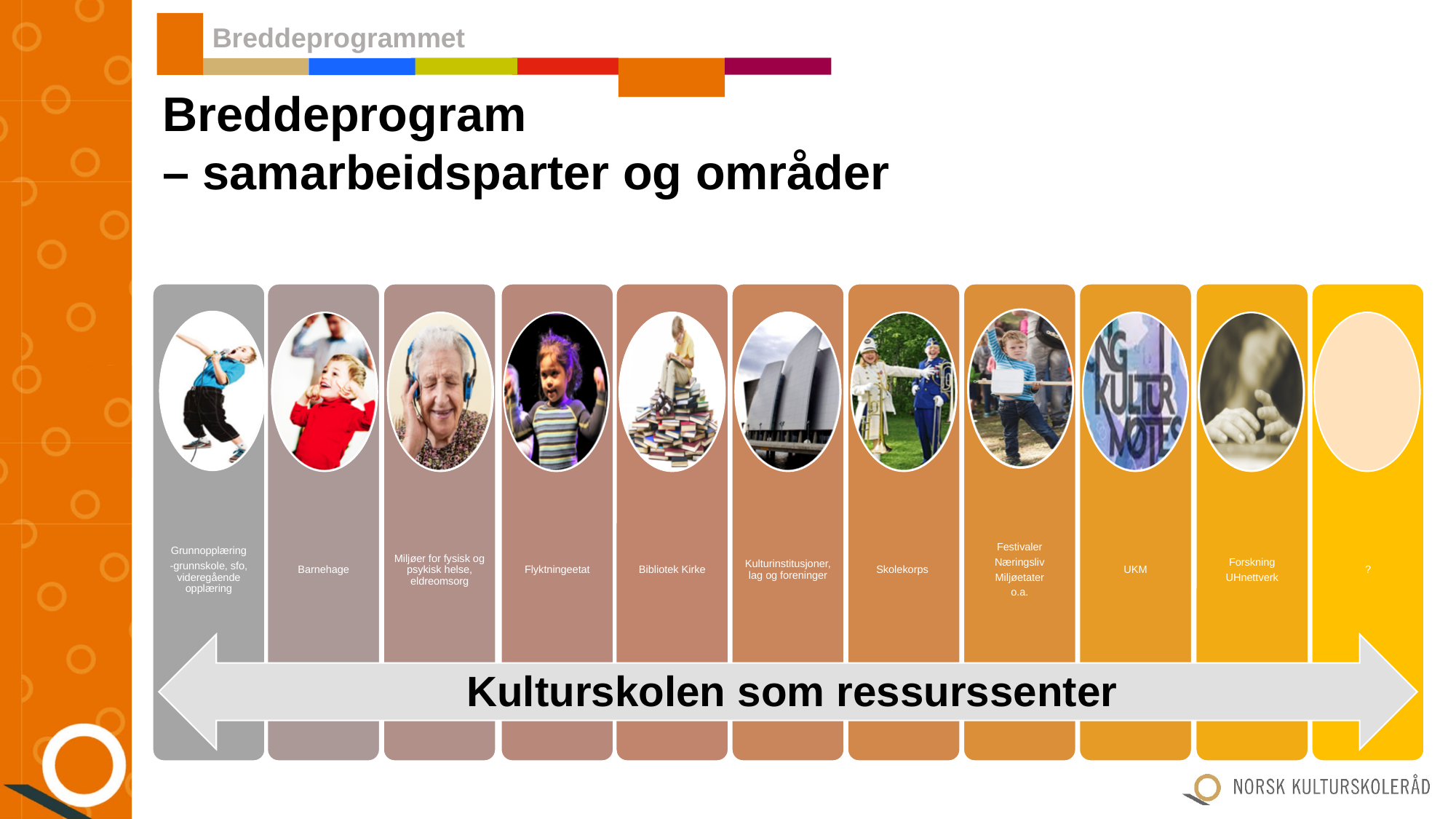

Breddeprogrammet
Breddeprogram
– samarbeidsparter og områder

Grunnopplæring
-grunnskole, sfo, videregående opplæring
Barnehage
Miljøer for fysisk og psykisk helse, eldreomsorg
Flyktningeetat
Bibliotek Kirke
Kulturinstitusjoner, lag og foreninger
Skolekorps
Festivaler
Næringsliv
Miljøetater
o.a.
UKM
Forskning
UHnettverk
?
Kulturskolen som ressurssenter